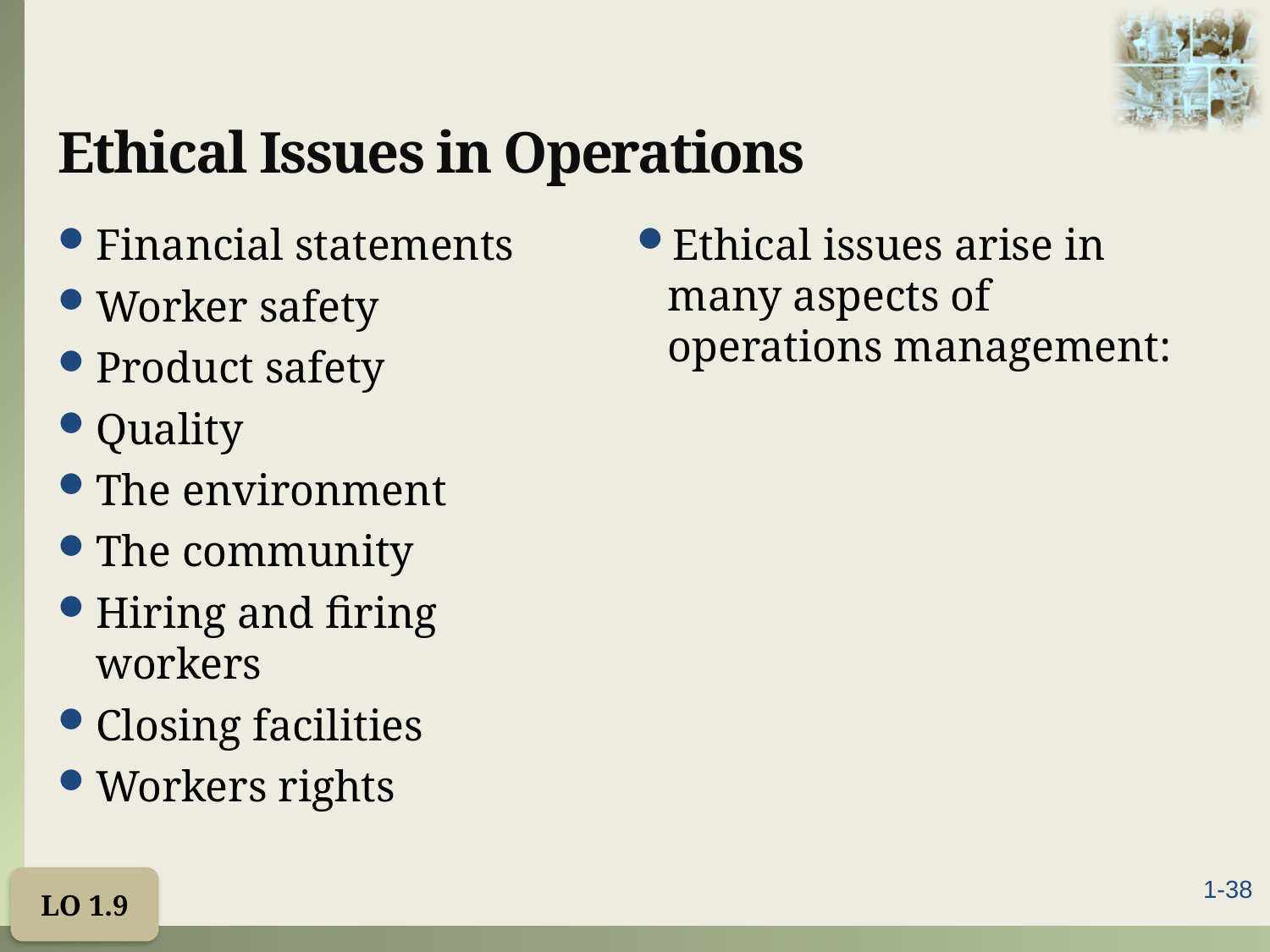

# Ethical Issues in Operations
Financial statements
Worker safety
Product safety
Quality
The environment
The community
Hiring and firing workers
Closing facilities
Workers rights

Ethical issues arise in many aspects of operations management:
LO 1.9